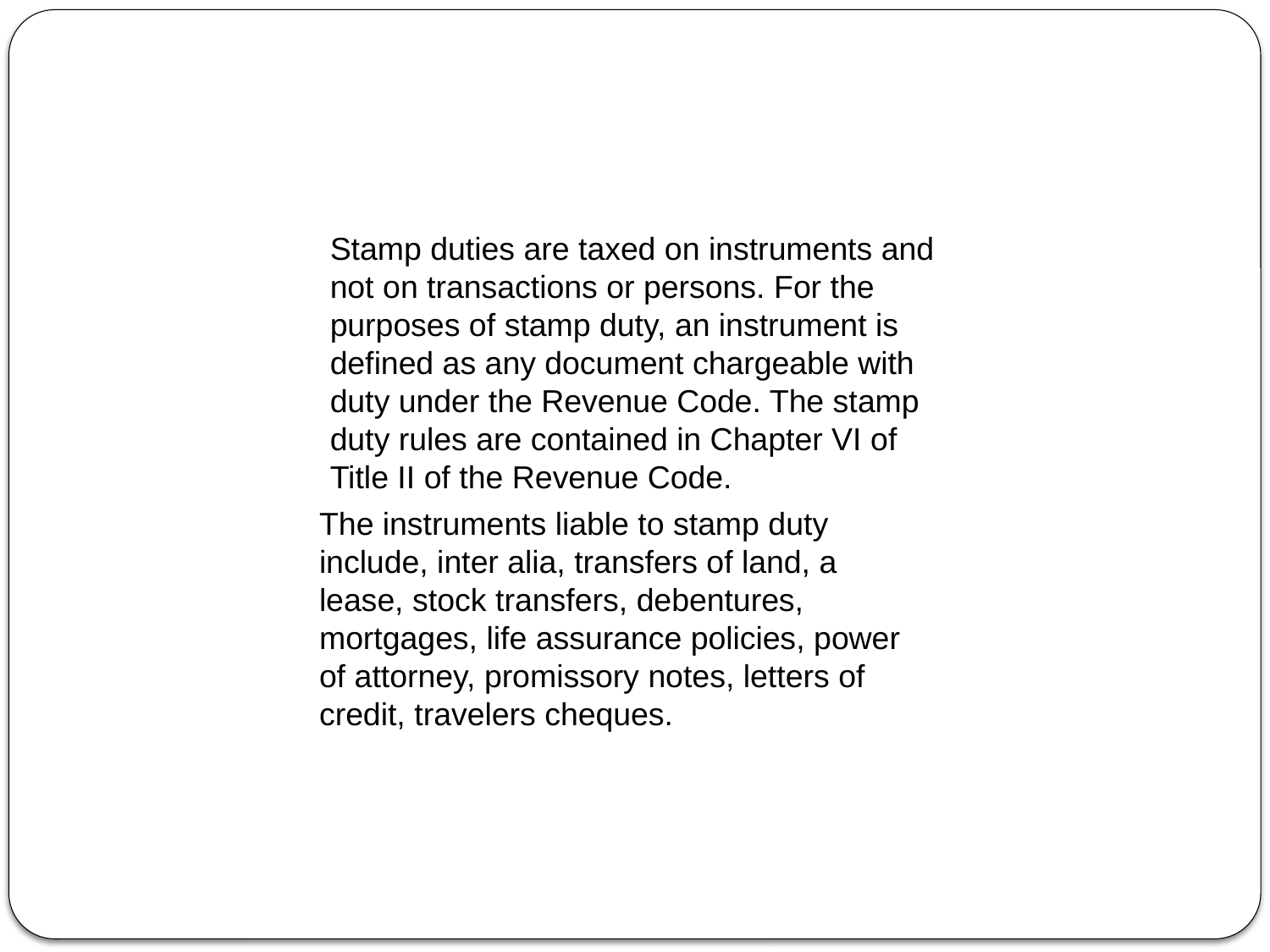

Stamp duties are taxed on instruments and not on transactions or persons. For the purposes of stamp duty, an instrument is defined as any document chargeable with duty under the Revenue Code. The stamp duty rules are contained in Chapter VI of Title II of the Revenue Code.
The instruments liable to stamp duty include, inter alia, transfers of land, a lease, stock transfers, debentures, mortgages, life assurance policies, power of attorney, promissory notes, letters of credit, travelers cheques.